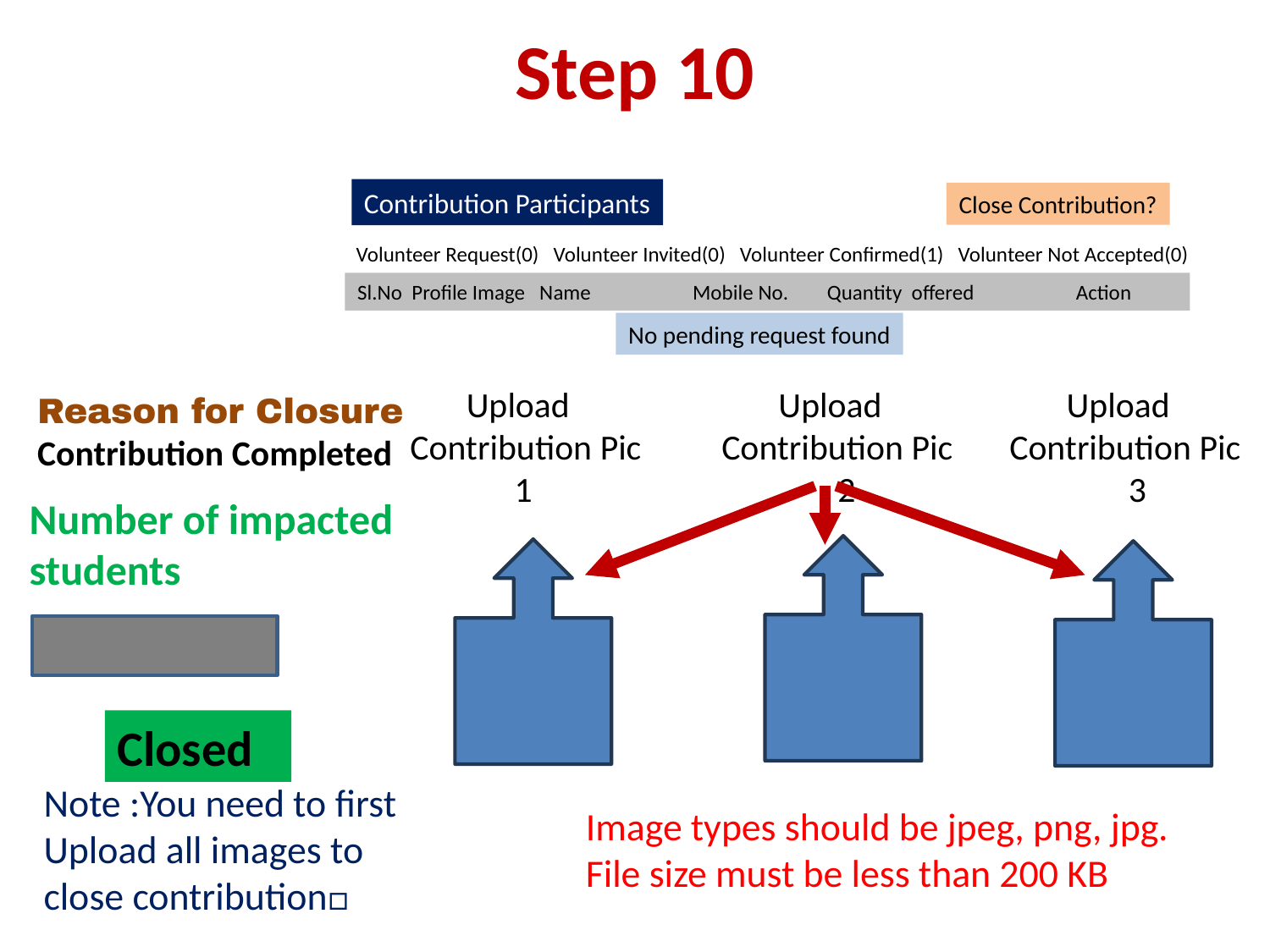

# Step 10

Contribution Participants
Close Contribution?
Volunteer Request(0)   Volunteer Invited(0)   Volunteer Confirmed(1)   Volunteer Not Accepted(0)
Volunteer Request(0)   Volunteer Invited(0)   Volunteer Confirmed(1)   Volunteer Not Accepted(0)
Sl.No  Profile Image   Name                     Mobile No.        Quantity  offered                     Action
No pending request found
       Upload                          Upload                       Upload
Contribution Pic          Contribution Pic       Contribution Pic
             1                                      2                                  3

Reason for Closure
Contribution Completed
Number of impacted
students

Closed
Note :You need to first
Upload all images to
close contribution□
Image types should be jpeg, png, jpg.
File size must be less than 200 KB